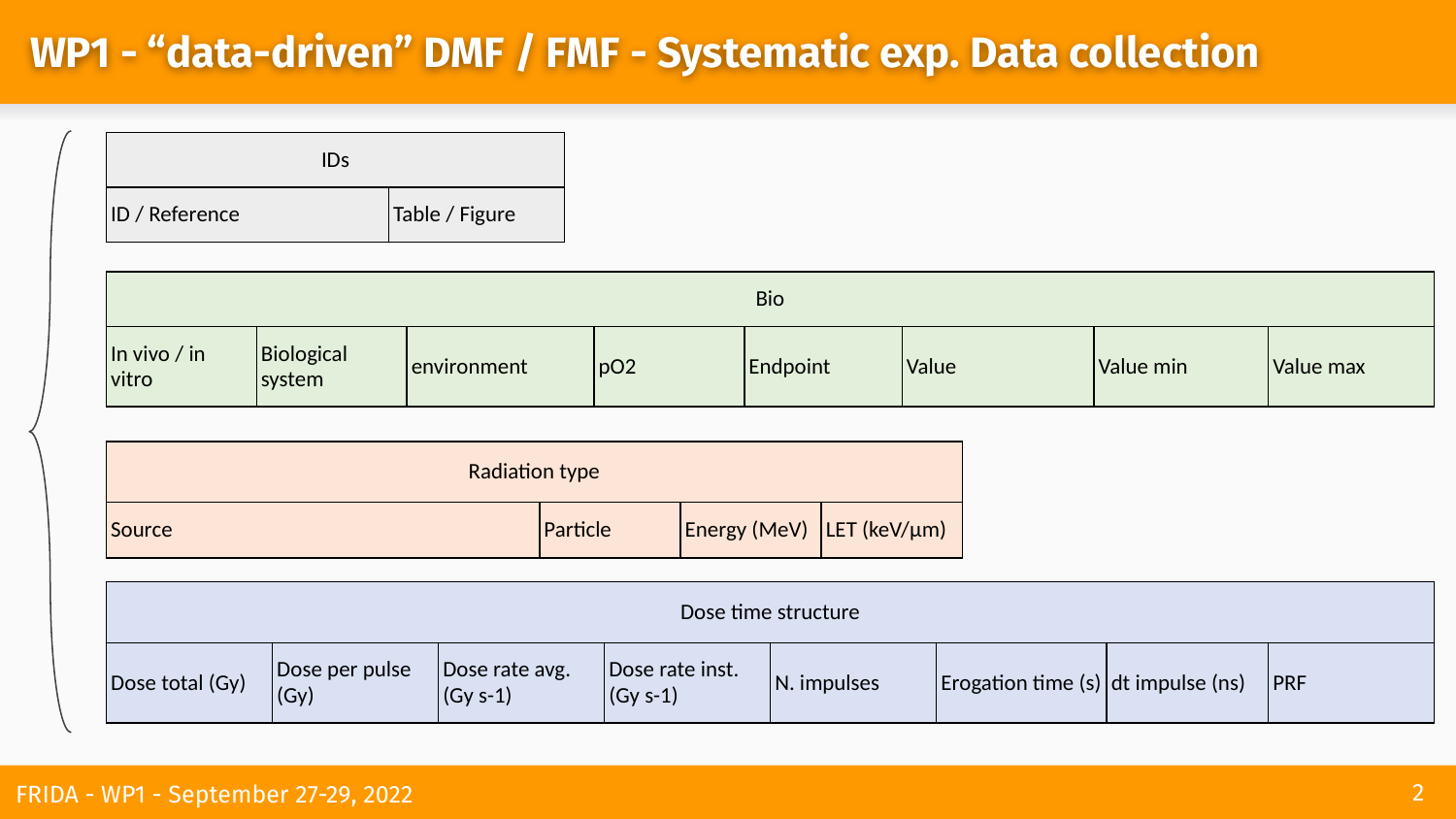

# WP1 - “data-driven” DMF / FMF - Systematic exp. Data collection

| IDs |  |
| --- | --- |
| ID / Reference | Table / Figure |
| Bio |  |  |  |  |  |  |  |
| --- | --- | --- | --- | --- | --- | --- | --- |
| In vivo / in vitro | Biological system | environment | pO2 | Endpoint | Value | Value min | Value max |
| Radiation type |  |  |  |
| --- | --- | --- | --- |
| Source | Particle | Energy (MeV) | LET (keV/μm) |
| Dose time structure |  |  |  |  |  |  |  |
| --- | --- | --- | --- | --- | --- | --- | --- |
| Dose total (Gy) | Dose per pulse (Gy) | Dose rate avg. (Gy s-1) | Dose rate inst. (Gy s-1) | N. impulses | Erogation time (s) | dt impulse (ns) | PRF |
2